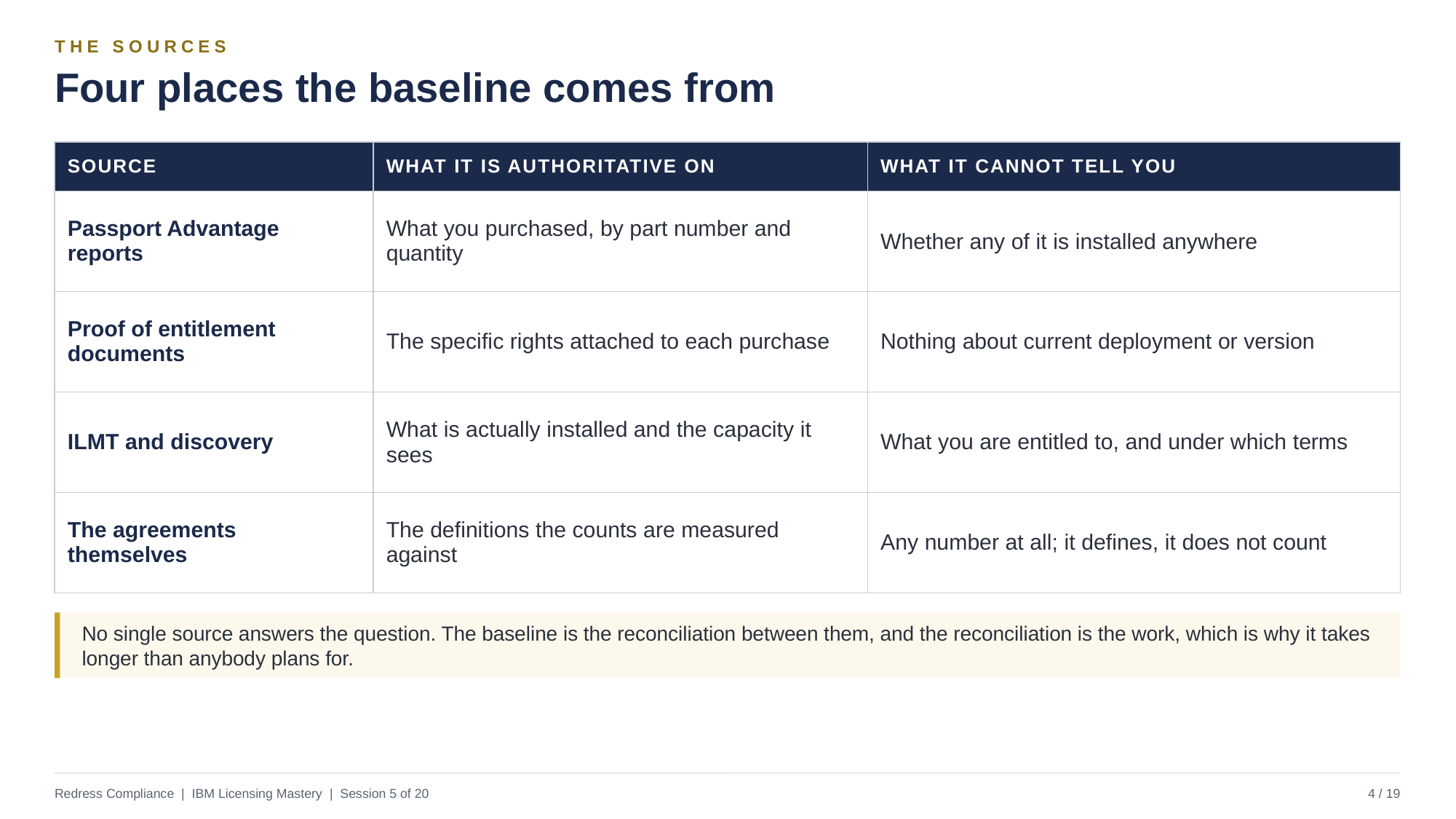

THE SOURCES
Four places the baseline comes from
| SOURCE | WHAT IT IS AUTHORITATIVE ON | WHAT IT CANNOT TELL YOU |
| --- | --- | --- |
| Passport Advantage reports | What you purchased, by part number and quantity | Whether any of it is installed anywhere |
| Proof of entitlement documents | The specific rights attached to each purchase | Nothing about current deployment or version |
| ILMT and discovery | What is actually installed and the capacity it sees | What you are entitled to, and under which terms |
| The agreements themselves | The definitions the counts are measured against | Any number at all; it defines, it does not count |

No single source answers the question. The baseline is the reconciliation between them, and the reconciliation is the work, which is why it takes longer than anybody plans for.

Redress Compliance  |  IBM Licensing Mastery  |  Session 5 of 20
4 / 19